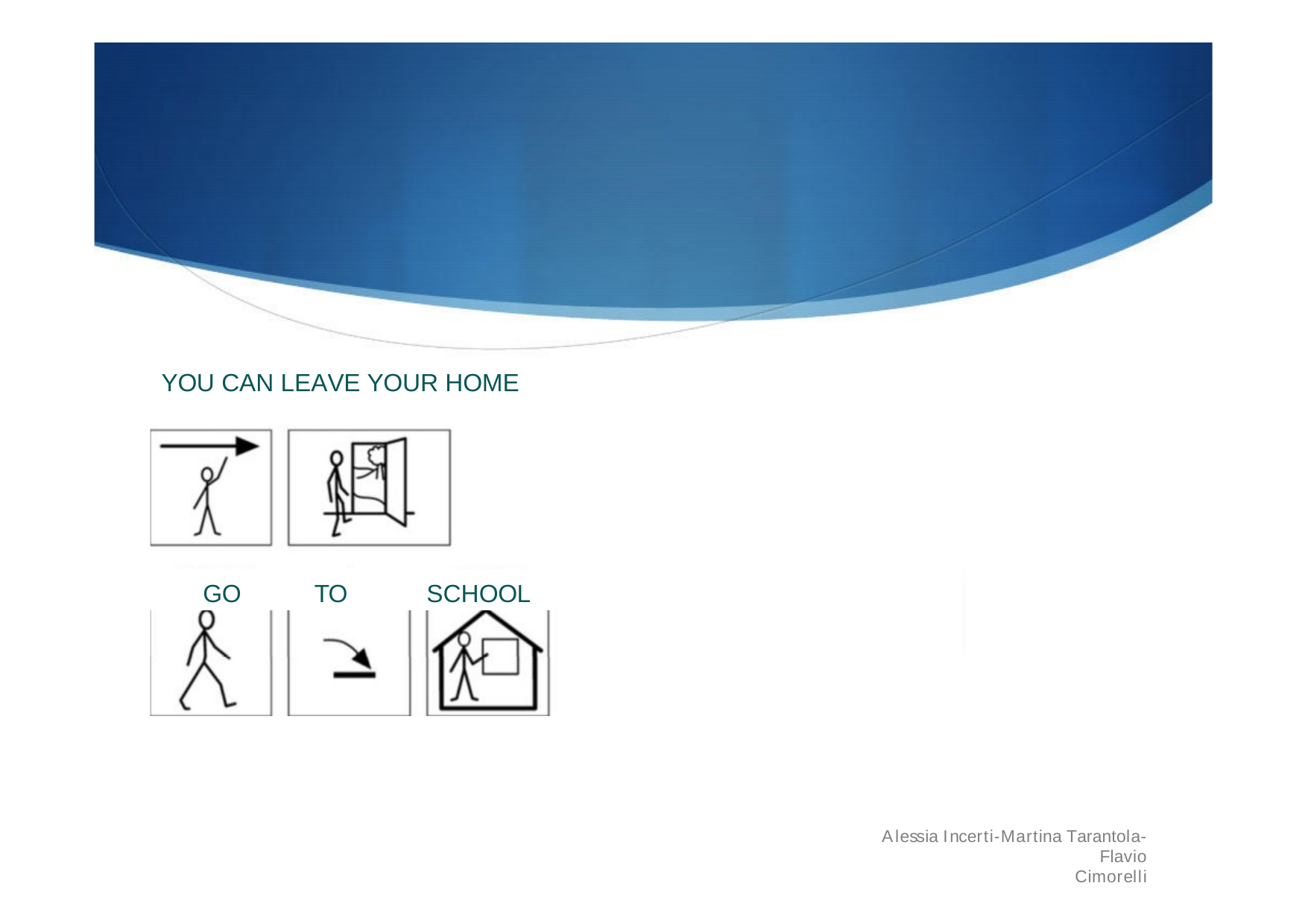

YOU CAN LEAVE YOUR HOME

GO
TO
SCHOOL
Alessia Incerti-Martina Tarantola-Flavio
Cimorelli